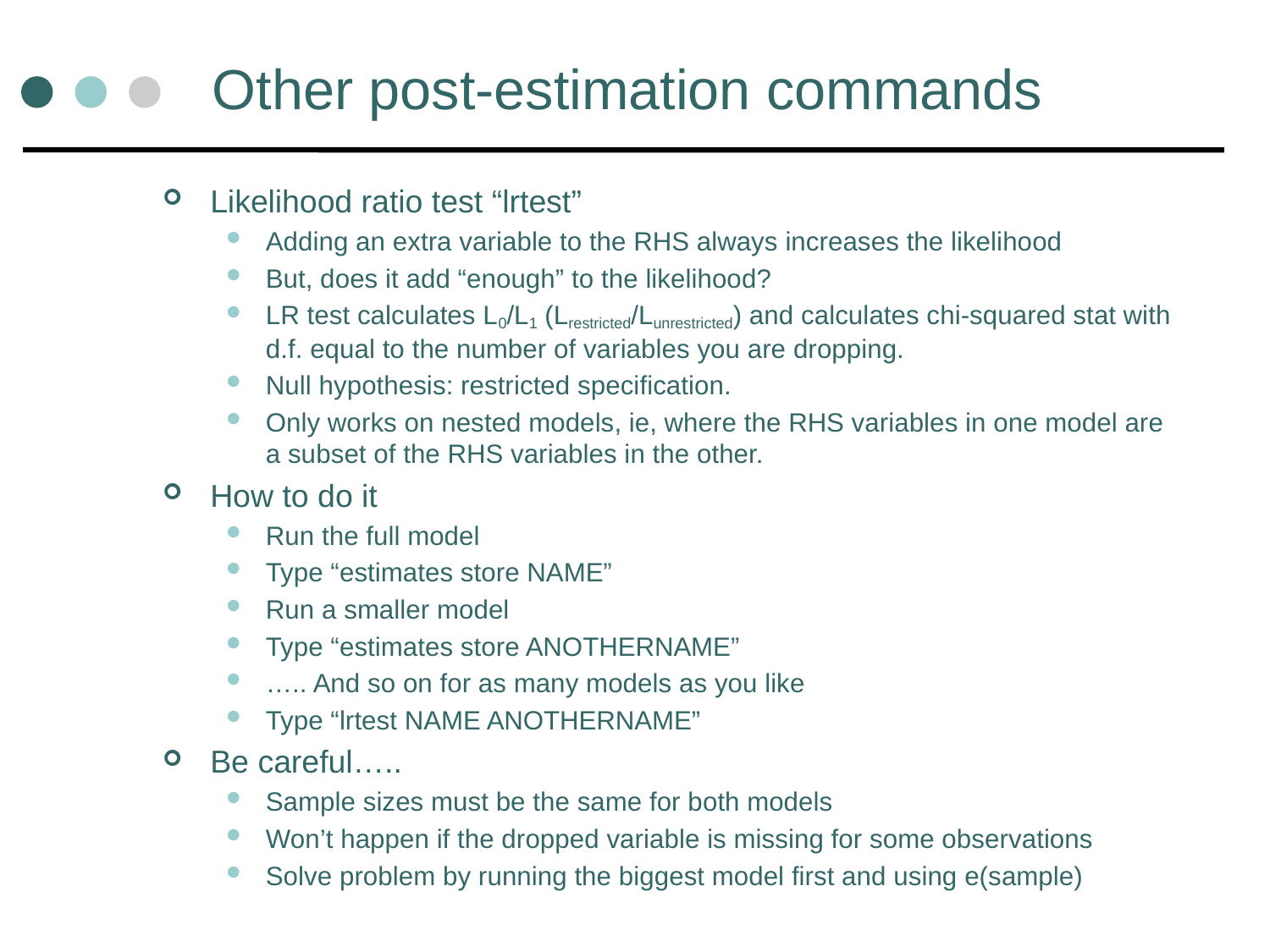

# Other post-estimation commands
Likelihood ratio test “lrtest”
Adding an extra variable to the RHS always increases the likelihood
But, does it add “enough” to the likelihood?
LR test calculates L0/L1 (Lrestricted/Lunrestricted) and calculates chi-squared stat with d.f. equal to the number of variables you are dropping.
Null hypothesis: restricted specification.
Only works on nested models, ie, where the RHS variables in one model are a subset of the RHS variables in the other.
How to do it
Run the full model
Type “estimates store NAME”
Run a smaller model
Type “estimates store ANOTHERNAME”
….. And so on for as many models as you like
Type “lrtest NAME ANOTHERNAME”
Be careful…..
Sample sizes must be the same for both models
Won’t happen if the dropped variable is missing for some observations
Solve problem by running the biggest model first and using e(sample)